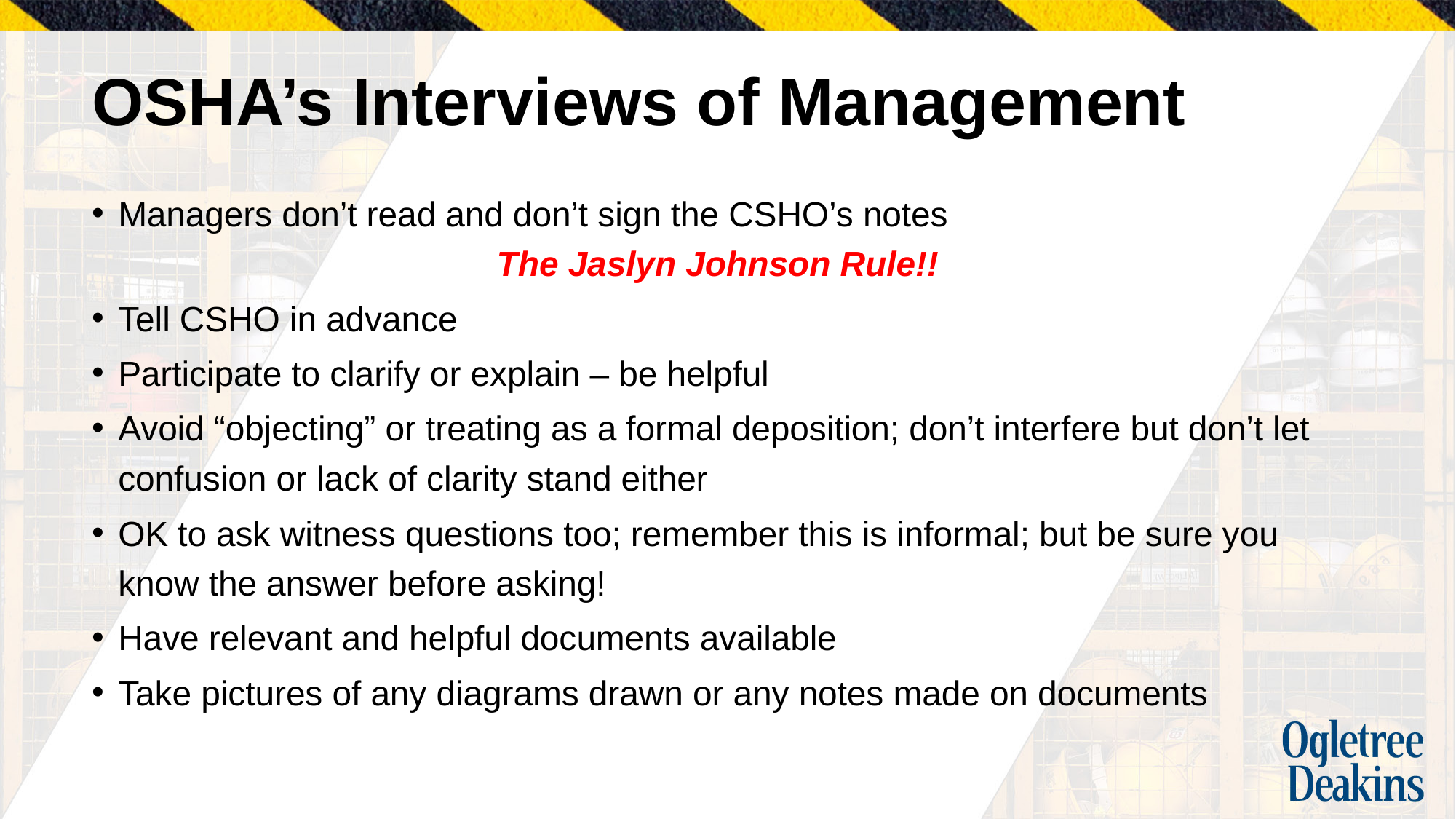

# OSHA’s Interviews of Management
Managers don’t read and don’t sign the CSHO’s notes
The Jaslyn Johnson Rule!!
Tell CSHO in advance
Participate to clarify or explain – be helpful
Avoid “objecting” or treating as a formal deposition; don’t interfere but don’t let confusion or lack of clarity stand either
OK to ask witness questions too; remember this is informal; but be sure you know the answer before asking!
Have relevant and helpful documents available
Take pictures of any diagrams drawn or any notes made on documents